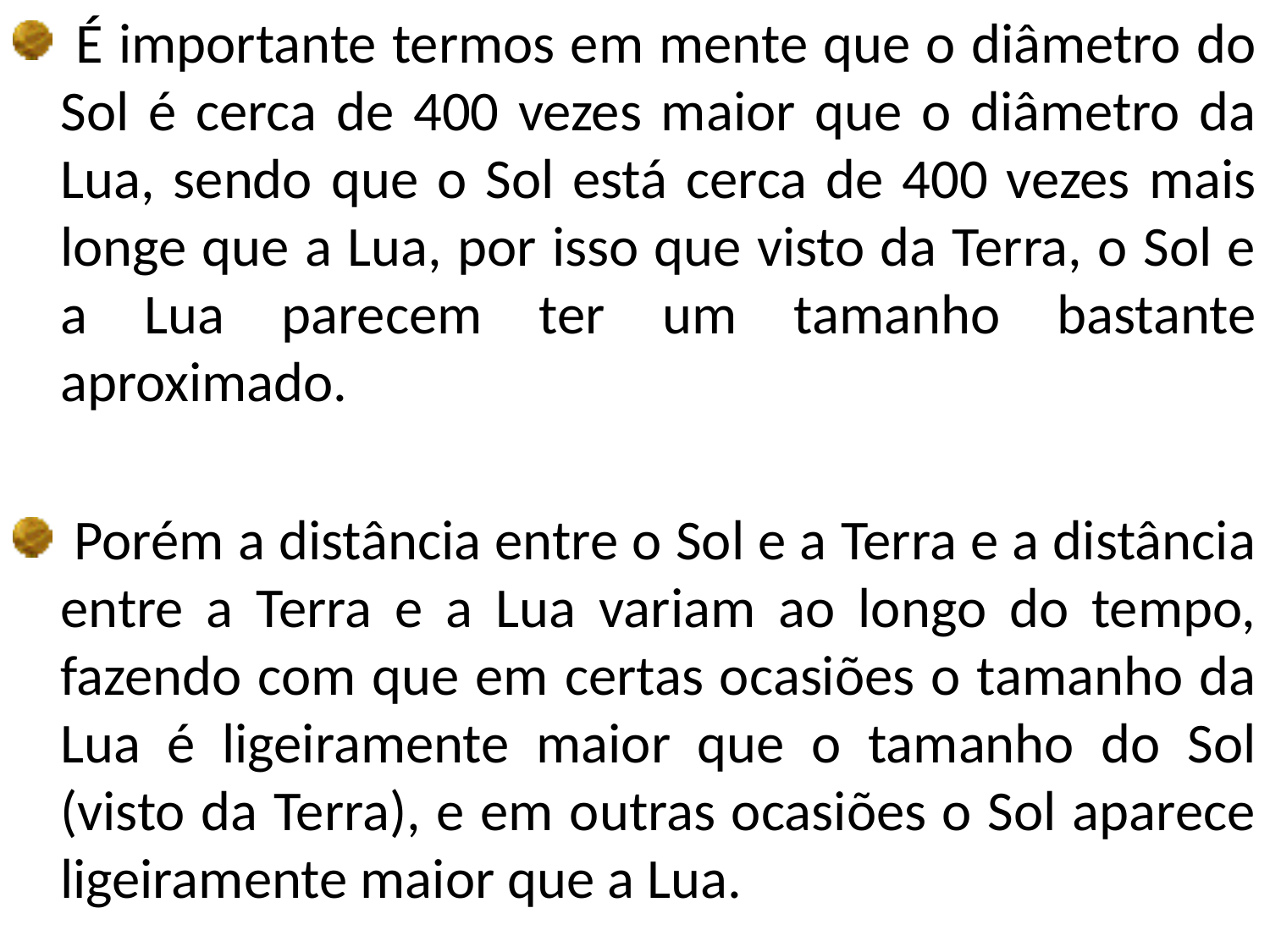

É importante termos em mente que o diâmetro do Sol é cerca de 400 vezes maior que o diâmetro da Lua, sendo que o Sol está cerca de 400 vezes mais longe que a Lua, por isso que visto da Terra, o Sol e a Lua parecem ter um tamanho bastante aproximado.

 Porém a distância entre o Sol e a Terra e a distância entre a Terra e a Lua variam ao longo do tempo, fazendo com que em certas ocasiões o tamanho da Lua é ligeiramente maior que o tamanho do Sol (visto da Terra), e em outras ocasiões o Sol aparece ligeiramente maior que a Lua.